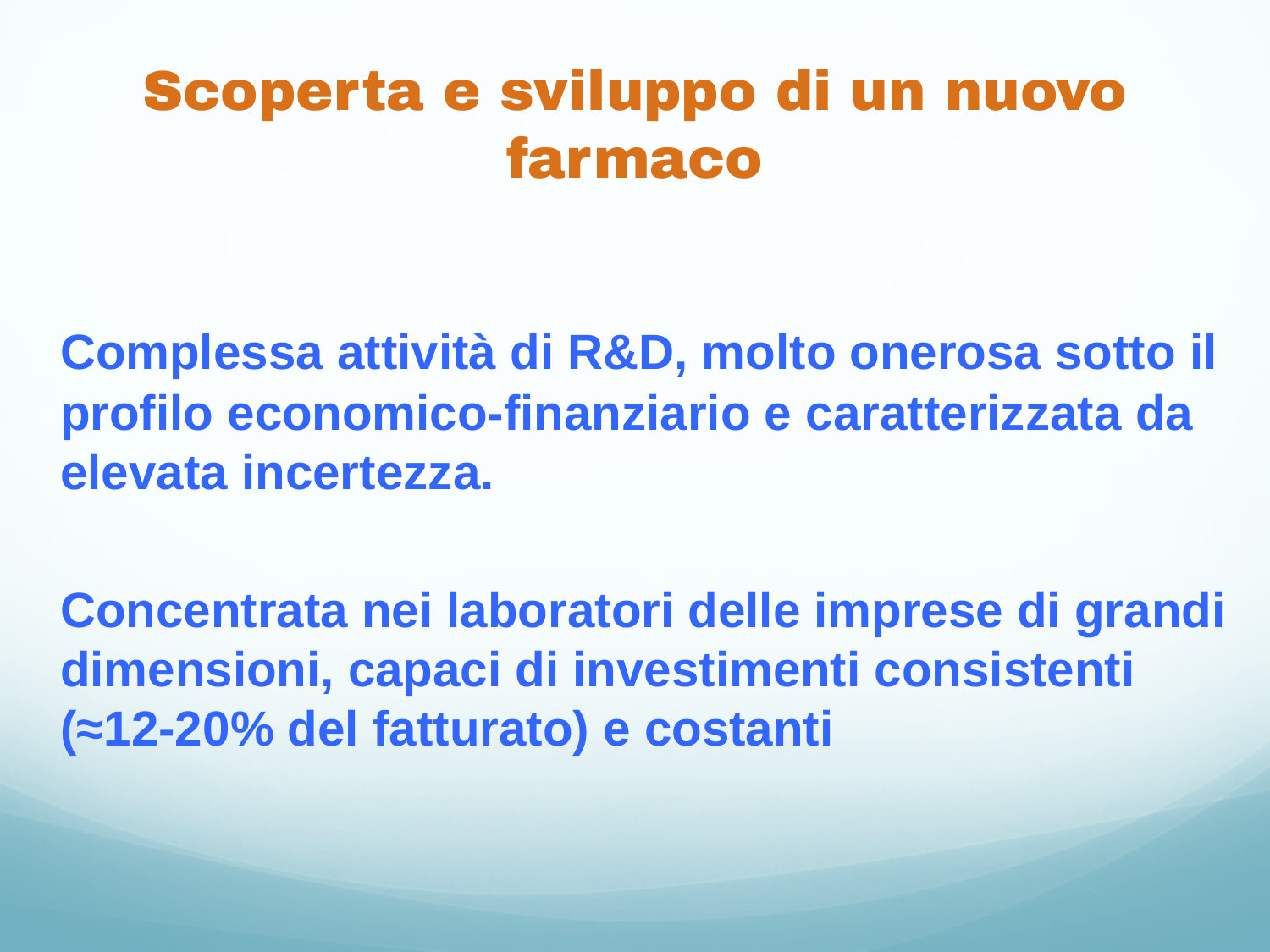

# Scoperta e sviluppo di un nuovo farmaco
	Complessa attività di R&D, molto onerosa sotto il profilo economico-finanziario e caratterizzata da elevata incertezza.

	Concentrata nei laboratori delle imprese di grandi dimensioni, capaci di investimenti consistenti (≈12-20% del fatturato) e costanti